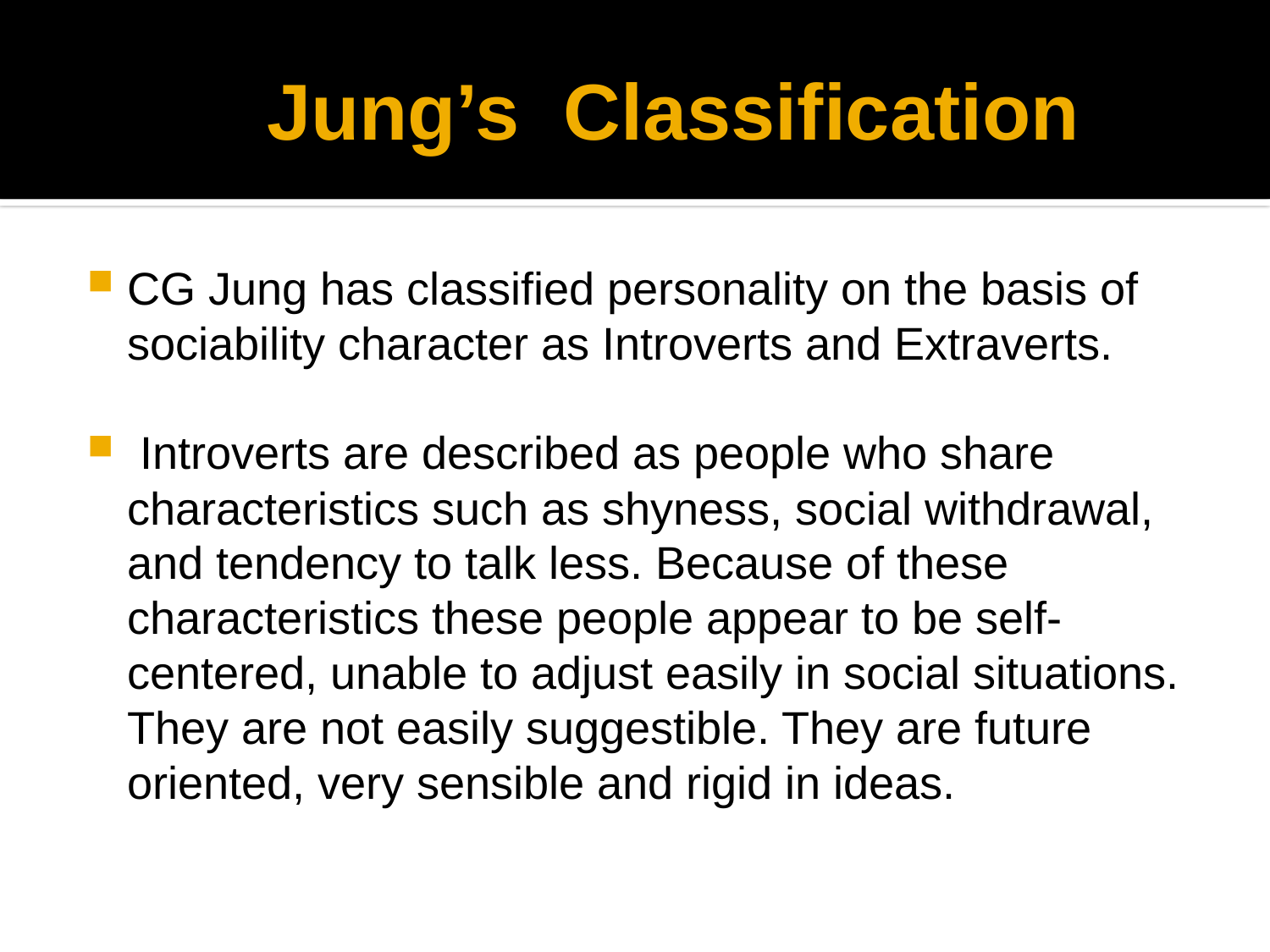

# Jung’s  Classification
CG Jung has classified personality on the basis of sociability character as Introverts and Extraverts.

 Introverts are described as people who share characteristics such as shyness, social withdrawal, and tendency to talk less. Because of these characteristics these people appear to be self-centered, unable to adjust easily in social situations. They are not easily suggestible. They are future oriented, very sensible and rigid in ideas.